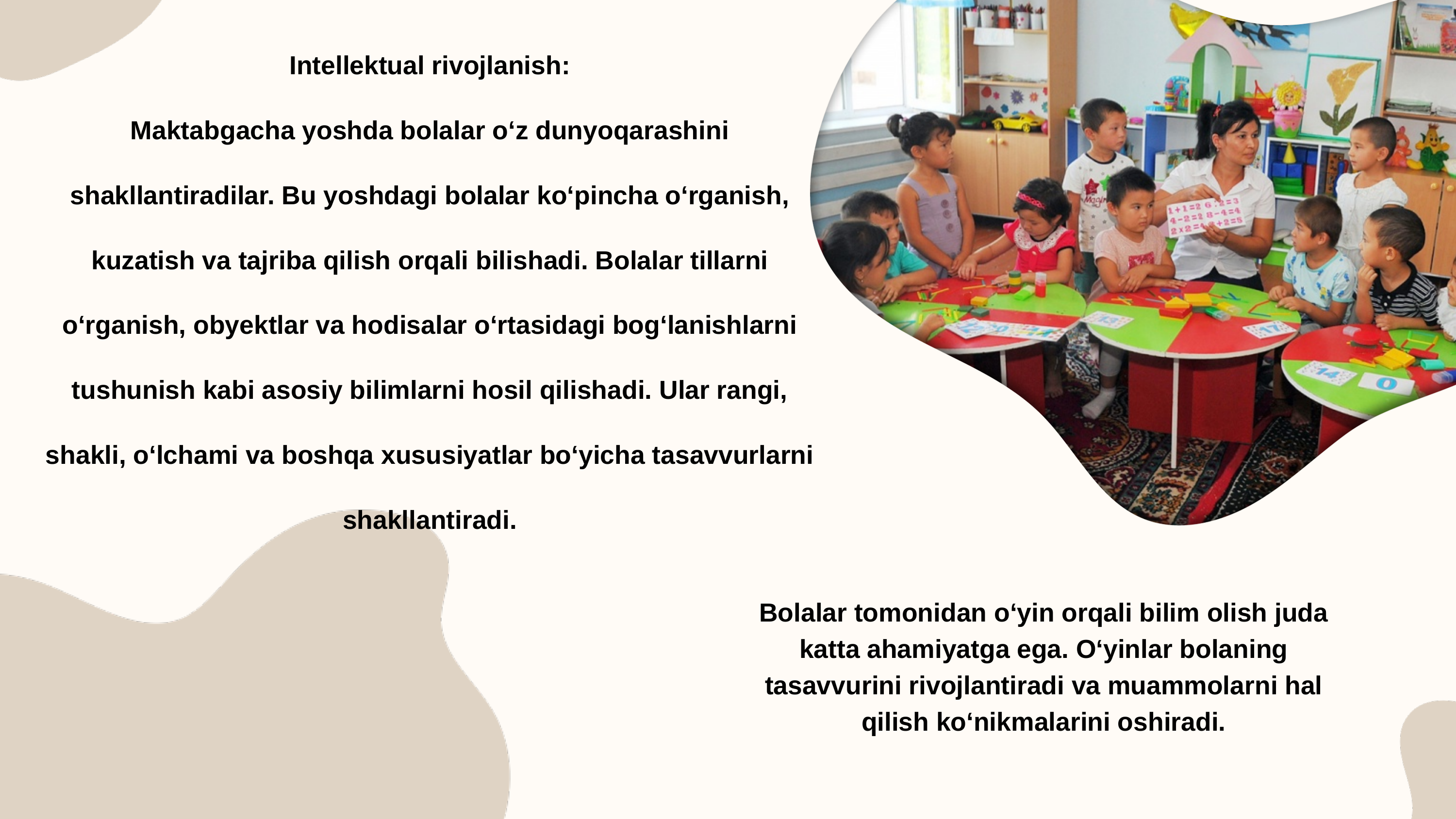

Intellektual rivojlanish:
Maktabgacha yoshda bolalar o‘z dunyoqarashini shakllantiradilar. Bu yoshdagi bolalar ko‘pincha o‘rganish, kuzatish va tajriba qilish orqali bilishadi. Bolalar tillarni o‘rganish, obyektlar va hodisalar o‘rtasidagi bog‘lanishlarni tushunish kabi asosiy bilimlarni hosil qilishadi. Ular rangi, shakli, o‘lchami va boshqa xususiyatlar bo‘yicha tasavvurlarni shakllantiradi.

Bolalar tomonidan o‘yin orqali bilim olish juda katta ahamiyatga ega. O‘yinlar bolaning tasavvurini rivojlantiradi va muammolarni hal qilish ko‘nikmalarini oshiradi.